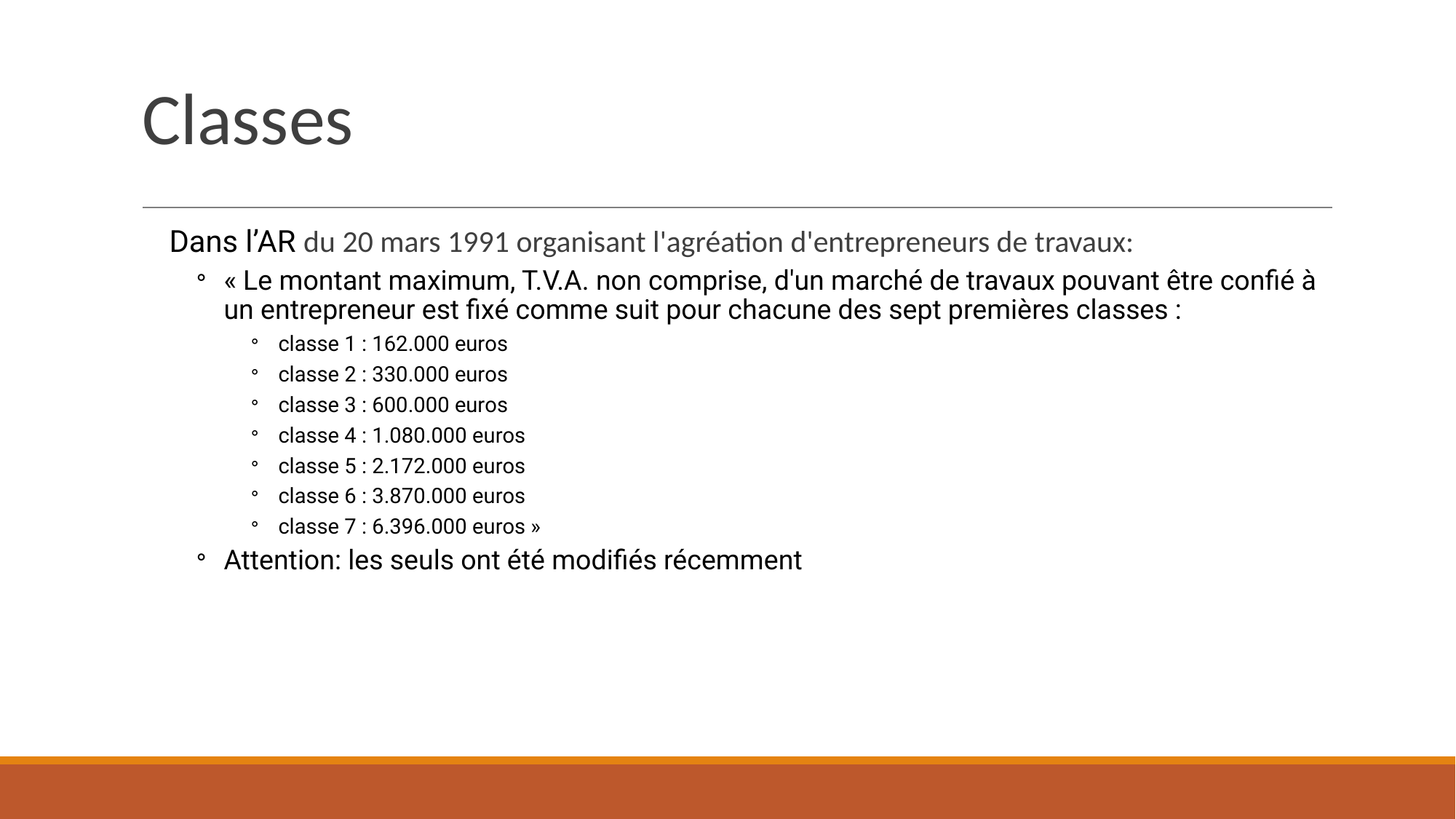

# Classes
Dans l’AR du 20 mars 1991 organisant l'agréation d'entrepreneurs de travaux:
« Le montant maximum, T.V.A. non comprise, d'un marché de travaux pouvant être confié à un entrepreneur est fixé comme suit pour chacune des sept premières classes :
classe 1 : 162.000 euros
classe 2 : 330.000 euros
classe 3 : 600.000 euros
classe 4 : 1.080.000 euros
classe 5 : 2.172.000 euros
classe 6 : 3.870.000 euros
classe 7 : 6.396.000 euros »
Attention: les seuls ont été modifiés récemment